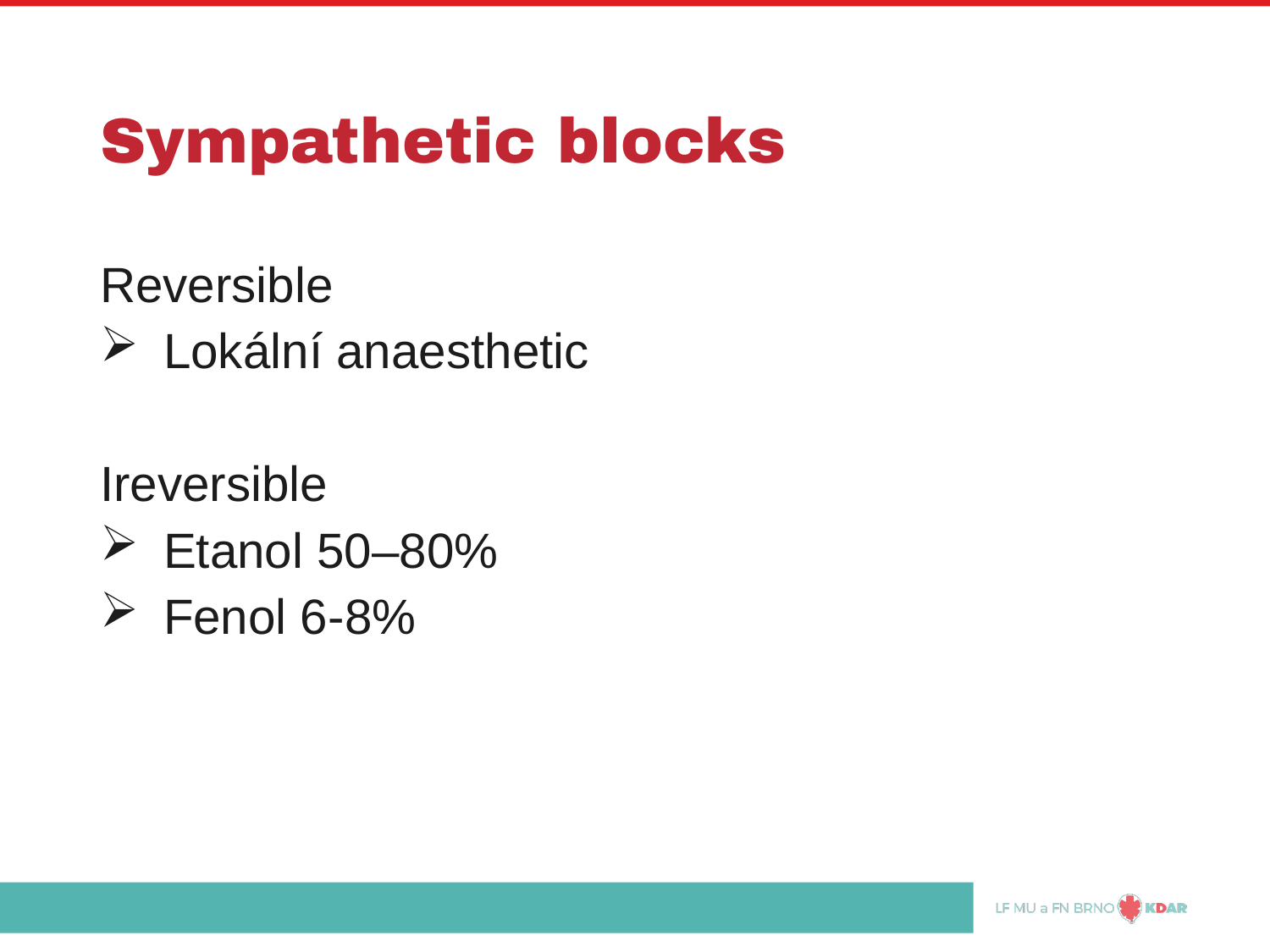

# Sympathetic blocks
Reversible
Lokální anaesthetic

Ireversible
Etanol 50–80%
Fenol 6-8%